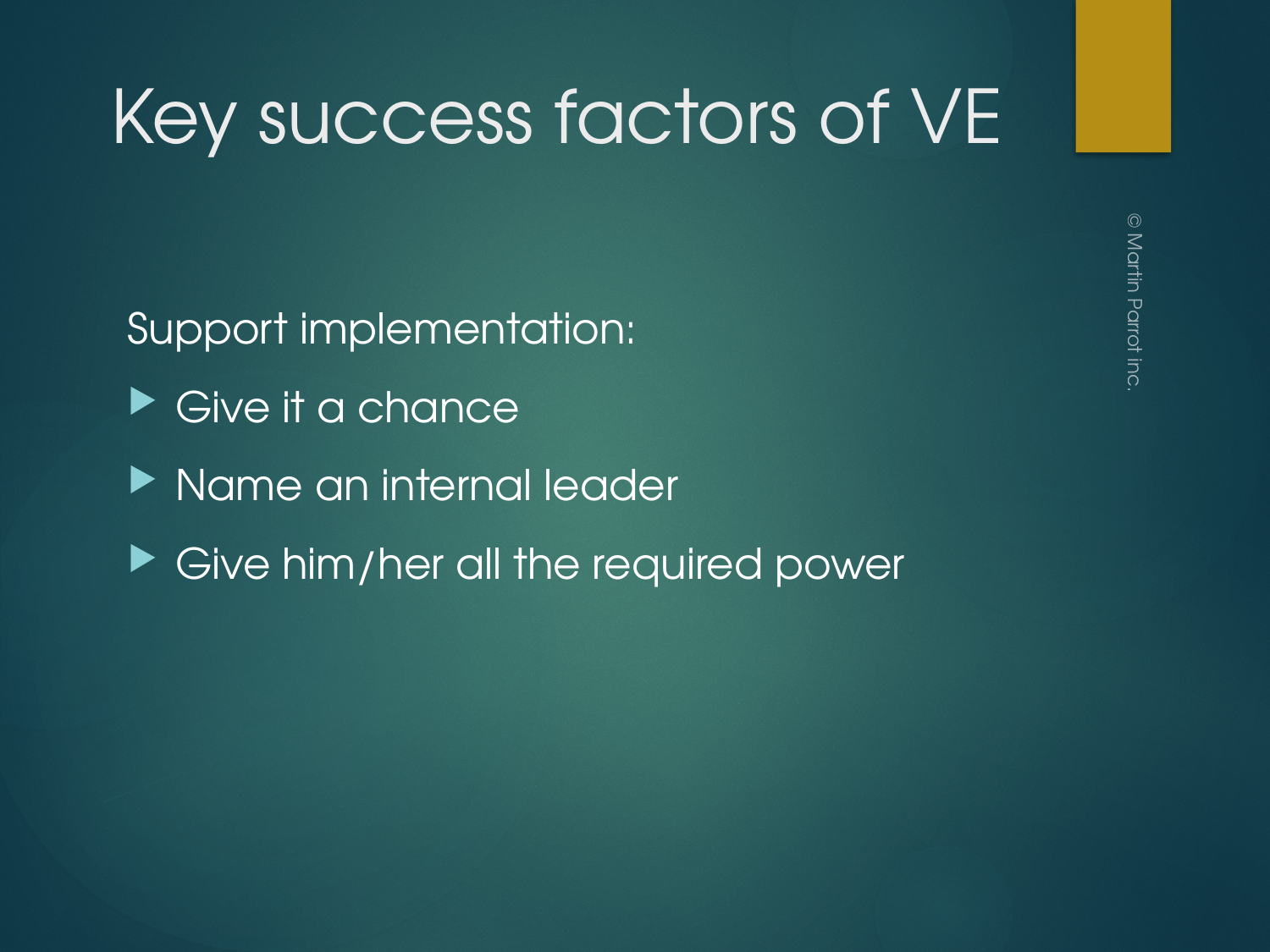

# Key success factors of VE
Support implementation:
Give it a chance
Name an internal leader
Give him/her all the required power
© Martin Parrot inc.